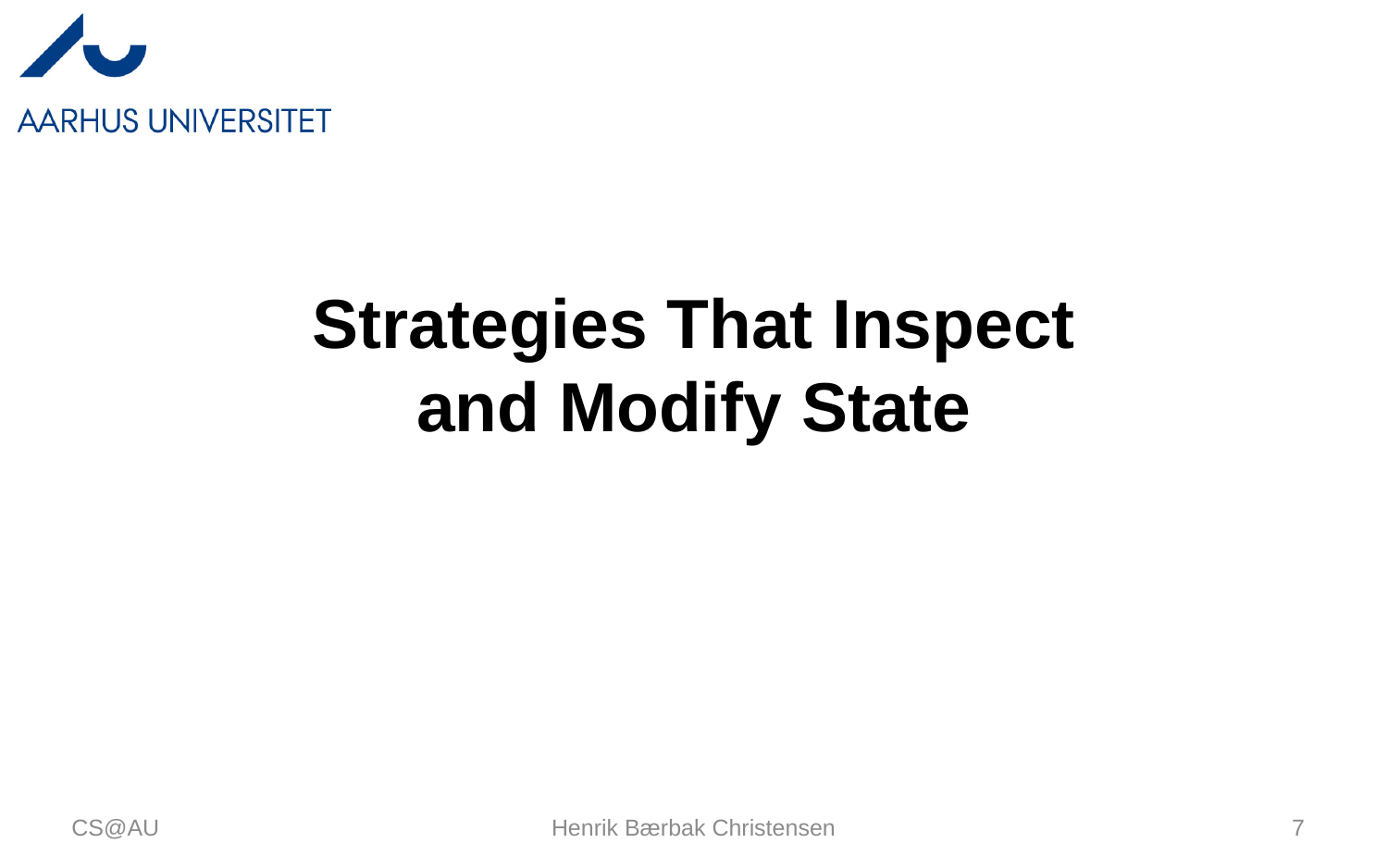

# Strategies That Inspect and Modify State

CS@AU
Henrik Bærbak Christensen
7